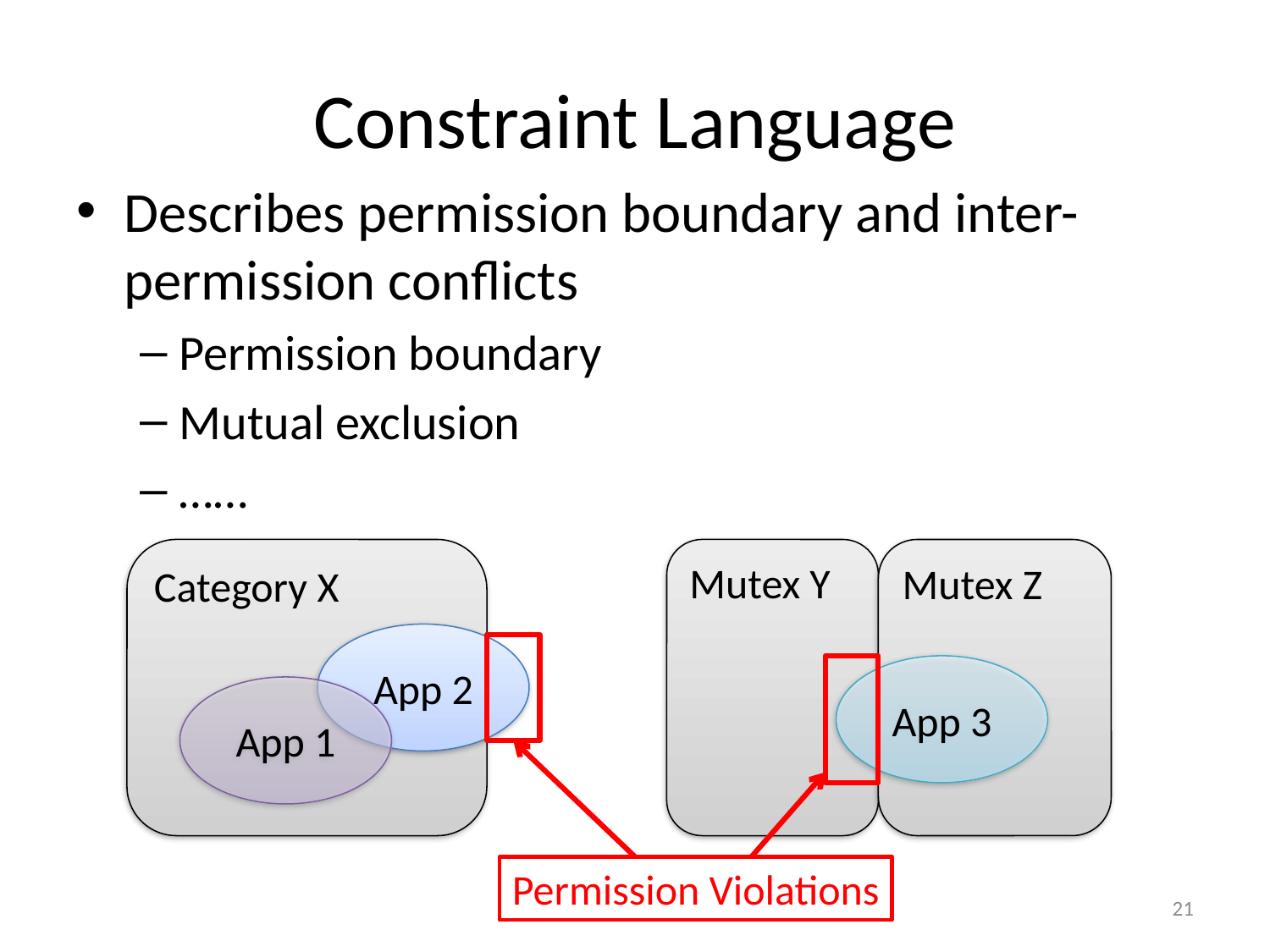

# Constraint Language
Describes permission boundary and inter-permission conflicts
Permission boundary
Mutual exclusion
……
Category X
Mutex Y
Mutex Z
App 2

App 3
App 1
Permission Violations
21